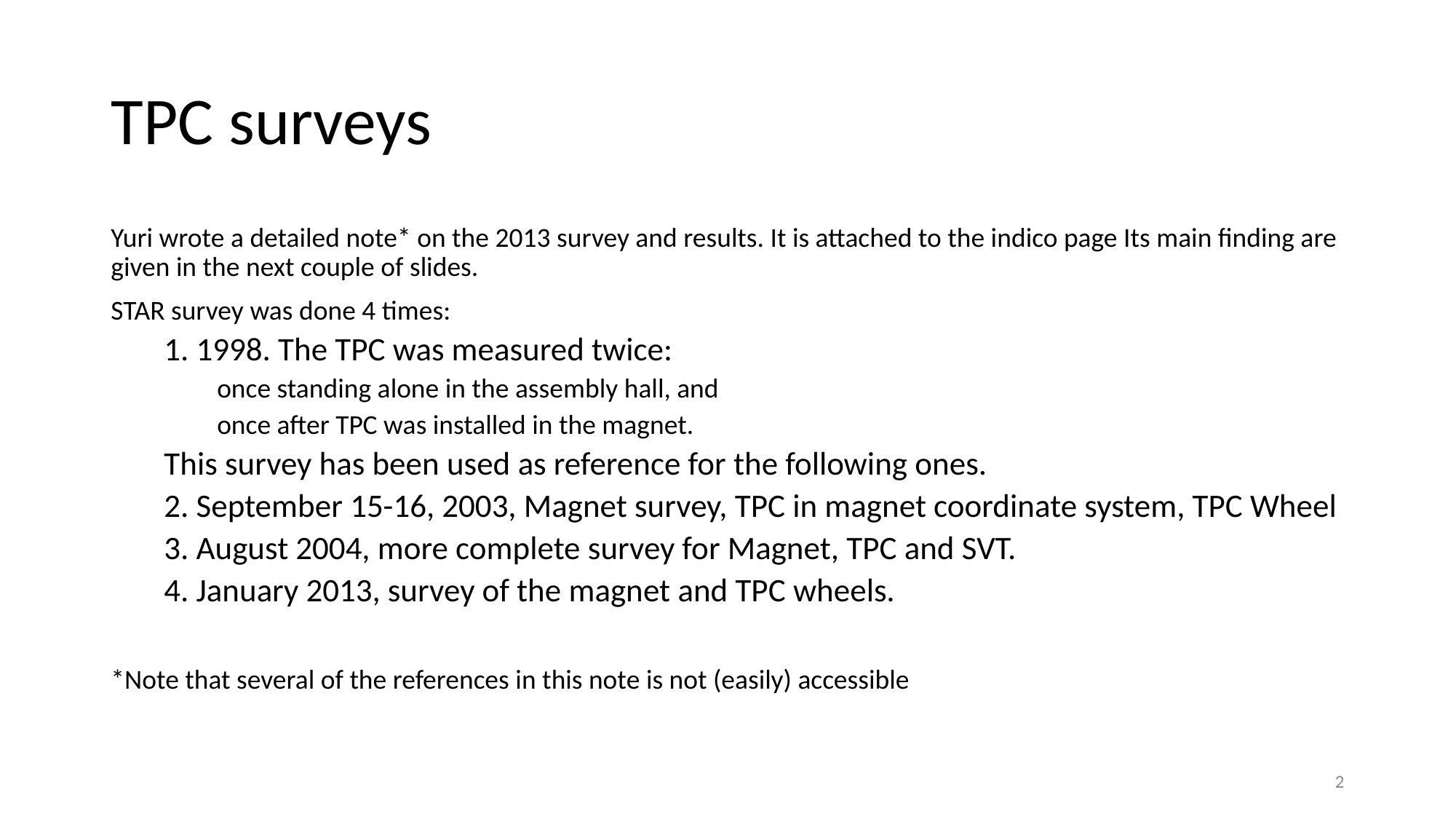

# TPC surveys
Yuri wrote a detailed note* on the 2013 survey and results. It is attached to the indico page Its main finding are given in the next couple of slides.
STAR survey was done 4 times:
1. 1998. The TPC was measured twice:
once standing alone in the assembly hall, and
once after TPC was installed in the magnet.
This survey has been used as reference for the following ones.
2. September 15-16, 2003, Magnet survey, TPC in magnet coordinate system, TPC Wheel
3. August 2004, more complete survey for Magnet, TPC and SVT.
4. January 2013, survey of the magnet and TPC wheels.

*Note that several of the references in this note is not (easily) accessible

2